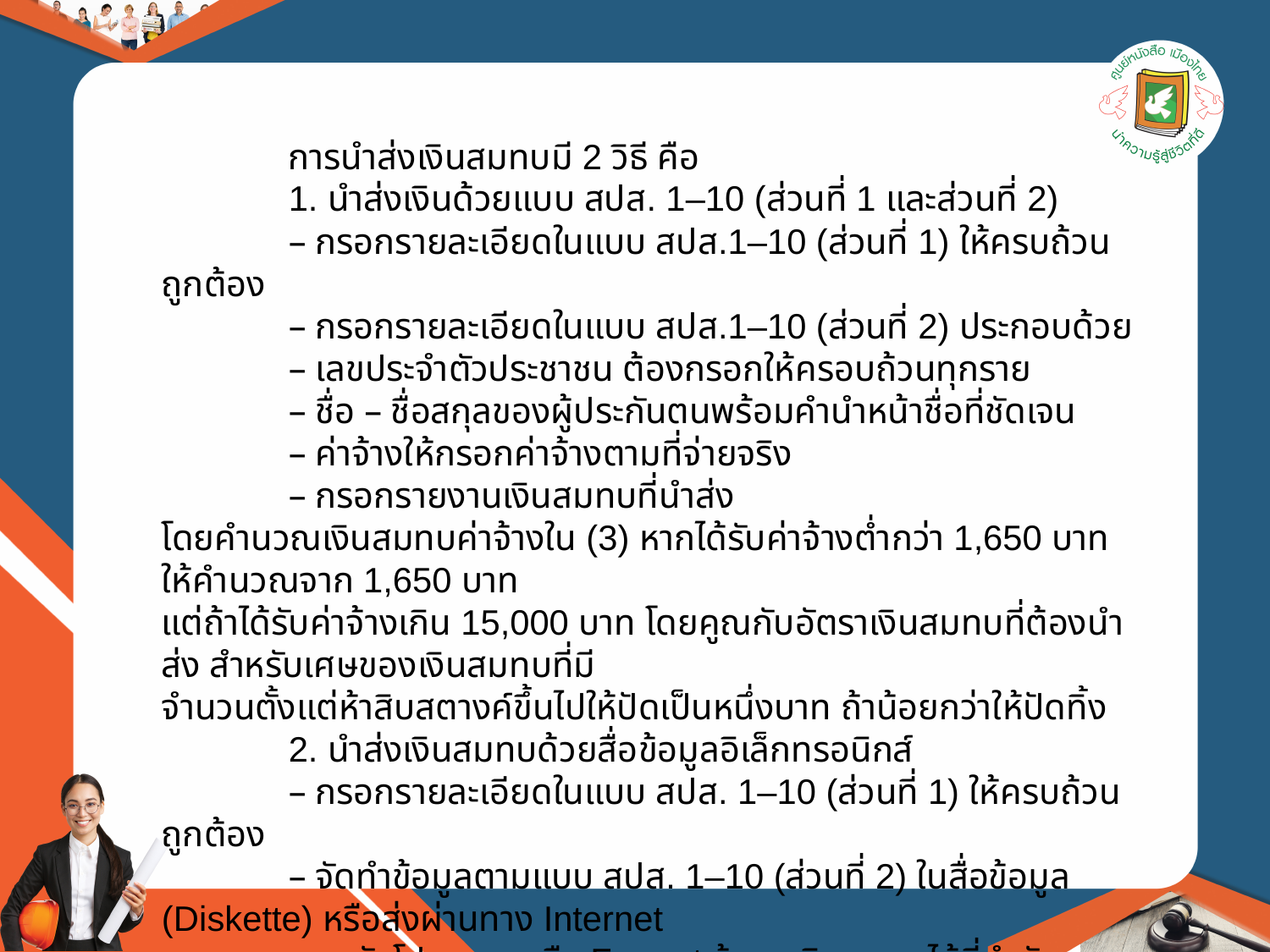

การนำส่งเงินสมทบมี 2 วิธี คือ
	1. นำส่งเงินด้วยแบบ สปส. 1–10 (ส่วนที่ 1 และส่วนที่ 2)
	– กรอกรายละเอียดในแบบ สปส.1–10 (ส่วนที่ 1) ให้ครบถ้วนถูกต้อง
	– กรอกรายละเอียดในแบบ สปส.1–10 (ส่วนที่ 2) ประกอบด้วย
	– เลขประจำตัวประชาชน ต้องกรอกให้ครอบถ้วนทุกราย
	– ชื่อ – ชื่อสกุลของผู้ประกันตนพร้อมคำนำหน้าชื่อที่ชัดเจน
	– ค่าจ้างให้กรอกค่าจ้างตามที่จ่ายจริง
	– กรอกรายงานเงินสมทบที่นำส่ง
โดยคำนวณเงินสมทบค่าจ้างใน (3) หากได้รับค่าจ้างต่ำกว่า 1,650 บาท ให้คำนวณจาก 1,650 บาท
แต่ถ้าได้รับค่าจ้างเกิน 15,000 บาท โดยคูณกับอัตราเงินสมทบที่ต้องนำส่ง สำหรับเศษของเงินสมทบที่มี
จำนวนตั้งแต่ห้าสิบสตางค์ขึ้นไปให้ปัดเป็นหนึ่งบาท ถ้าน้อยกว่าให้ปัดทิ้ง
	2. นำส่งเงินสมทบด้วยสื่อข้อมูลอิเล็กทรอนิกส์
	– กรอกรายละเอียดในแบบ สปส. 1–10 (ส่วนที่ 1) ให้ครบถ้วนถูกต้อง
	– จัดทำข้อมูลตามแบบ สปส. 1–10 (ส่วนที่ 2) ในสื่อข้อมูล (Diskette) หรือส่งผ่านทาง Internet
	– ขอรับโปรแกรมหรือ Format ข้อมูลเงินสมทบได้ที่สำนักงานประกันสังคมทุกแห่ง หรือ Downloadได้ที่ www.sso.go.th/eservices